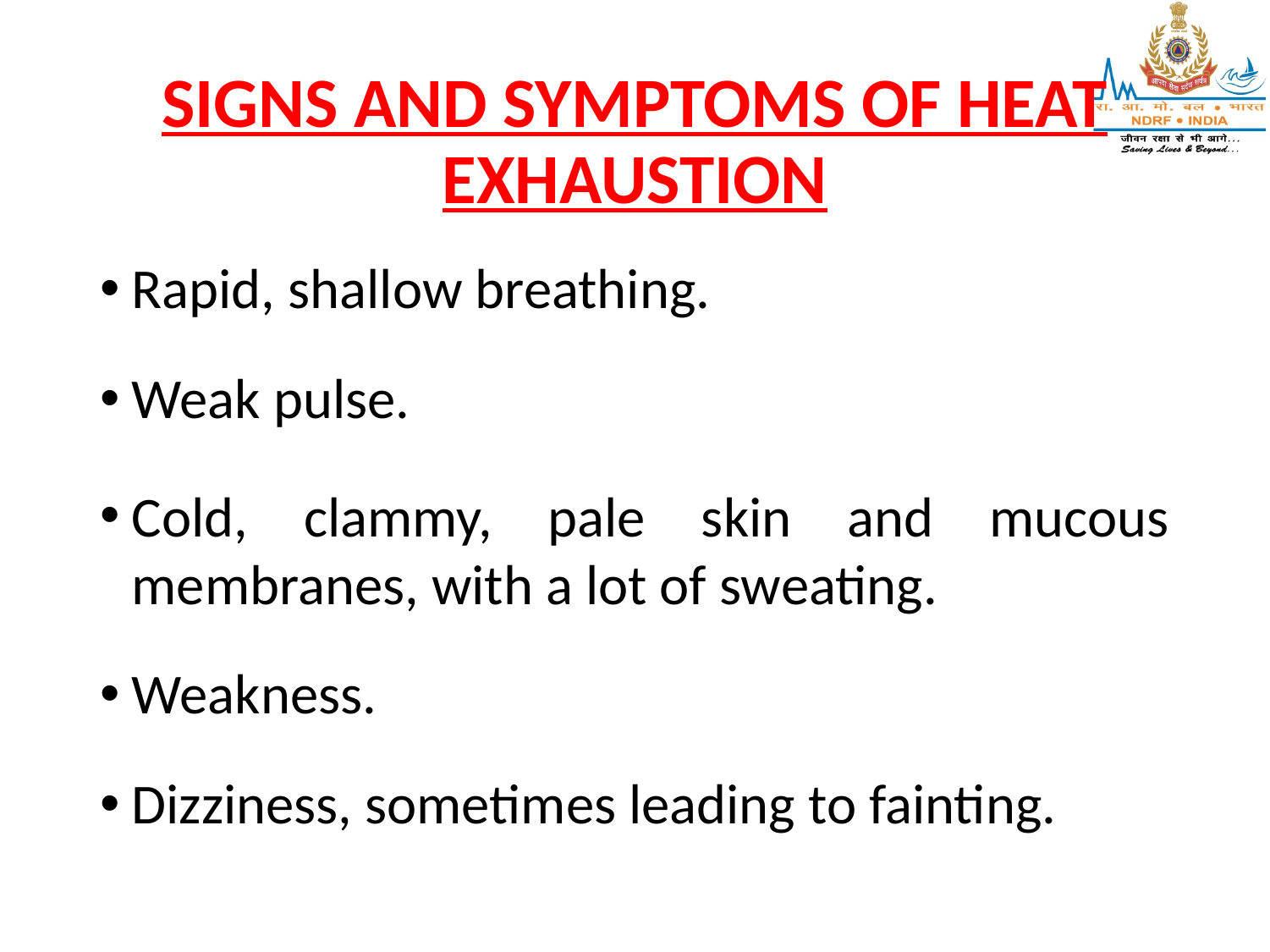

# SIGNS AND SYMPTOMS OF HEAT EXHAUSTION
Rapid, shallow breathing.
Weak pulse.
Cold, clammy, pale skin and mucous membranes, with a lot of sweating.
Weakness.
Dizziness, sometimes leading to fainting.